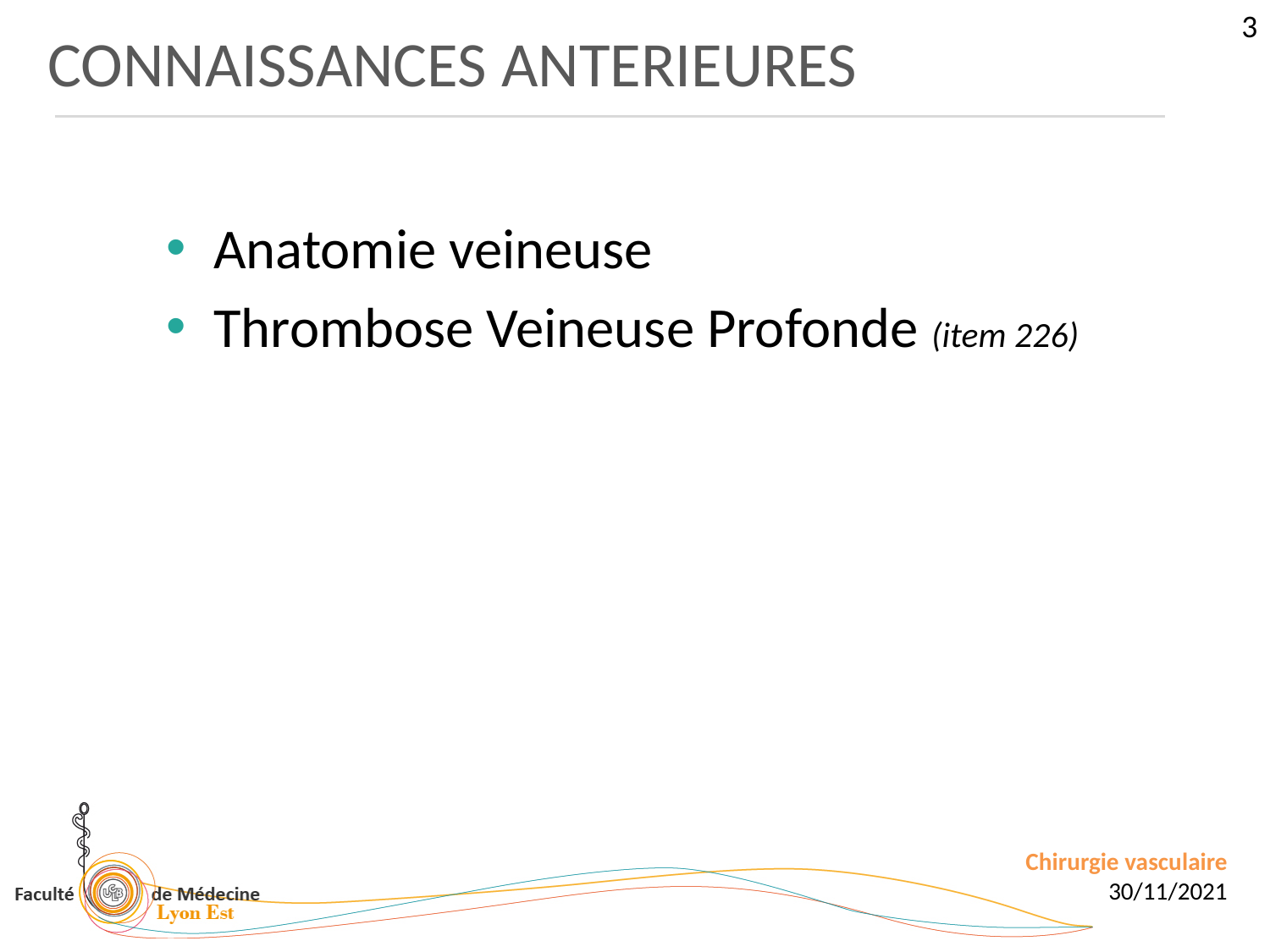

3

CONNAISSANCES ANTERIEURES
Anatomie veineuse
Thrombose Veineuse Profonde (item 226)

Chirurgie vasculaire
30/11/2021